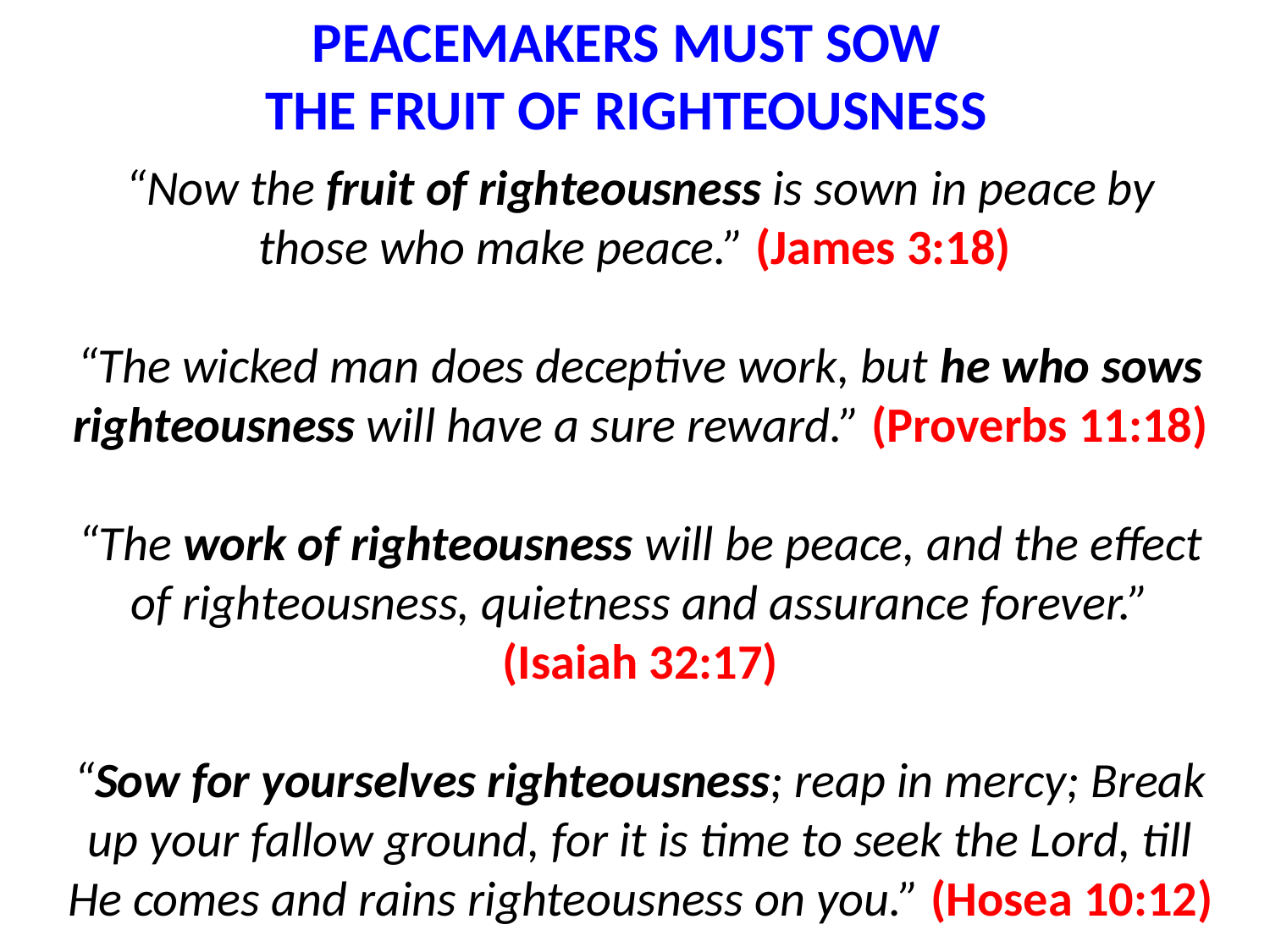

PEACEMAKERS MUST SOW
THE FRUIT OF RIGHTEOUSNESS
“Now the fruit of righteousness is sown in peace by those who make peace.” (James 3:18)
“The wicked man does deceptive work, but he who sows righteousness will have a sure reward.” (Proverbs 11:18)

“The work of righteousness will be peace, and the effect of righteousness, quietness and assurance forever.” (Isaiah 32:17)

“Sow for yourselves righteousness; reap in mercy; Break up your fallow ground, for it is time to seek the Lord, till He comes and rains righteousness on you.” (Hosea 10:12)